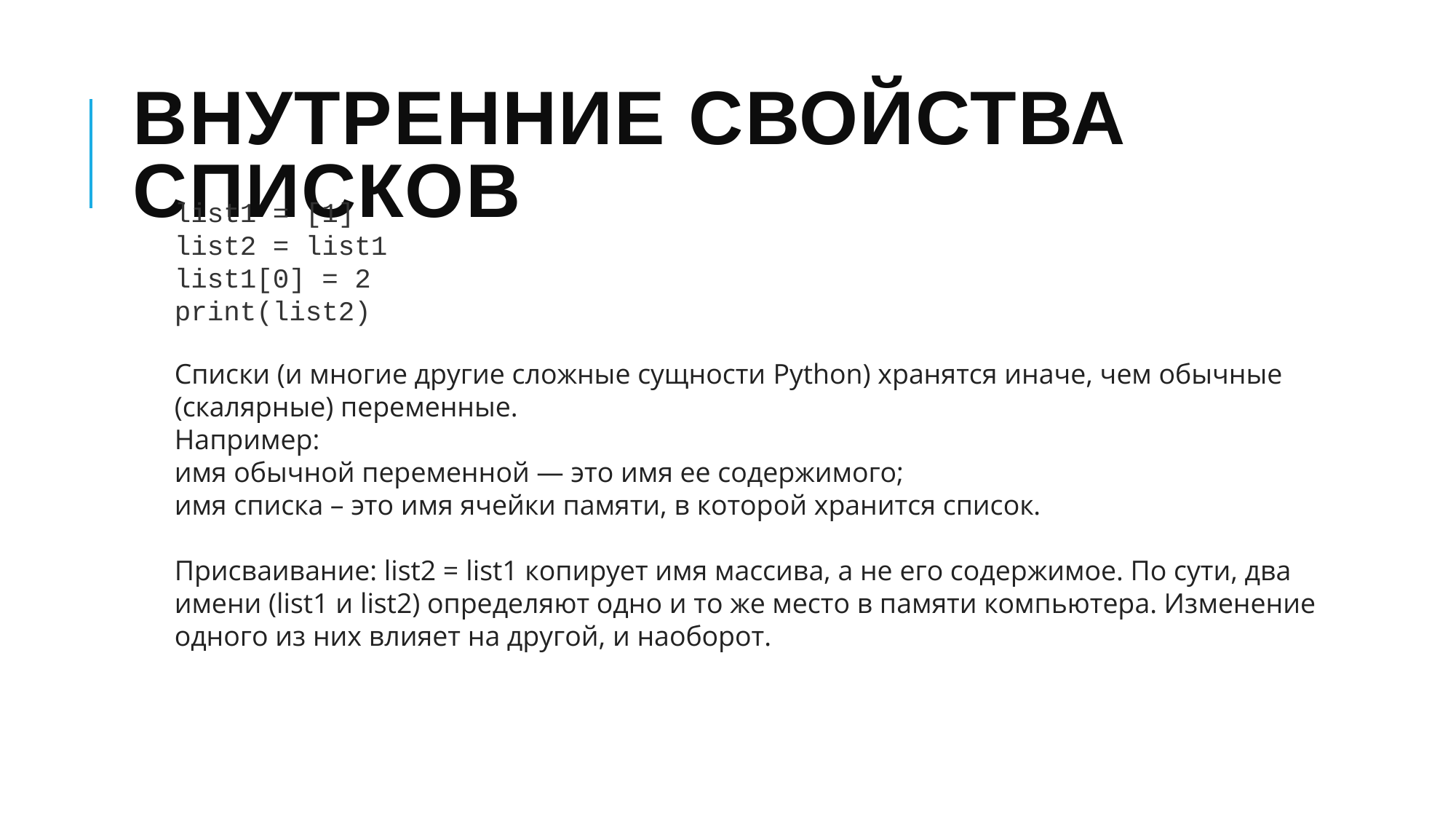

# Внутренние свойства списков
list1 = [1]
list2 = list1
list1[0] = 2
print(list2)
Списки (и многие другие сложные сущности Python) хранятся иначе, чем обычные (скалярные) переменные.
Например:
имя обычной переменной — это имя ее содержимого;
имя списка – это имя ячейки памяти, в которой хранится список.

Присваивание: list2 = list1 копирует имя массива, а не его содержимое. По сути, два имени (list1 и list2) определяют одно и то же место в памяти компьютера. Изменение одного из них влияет на другой, и наоборот.